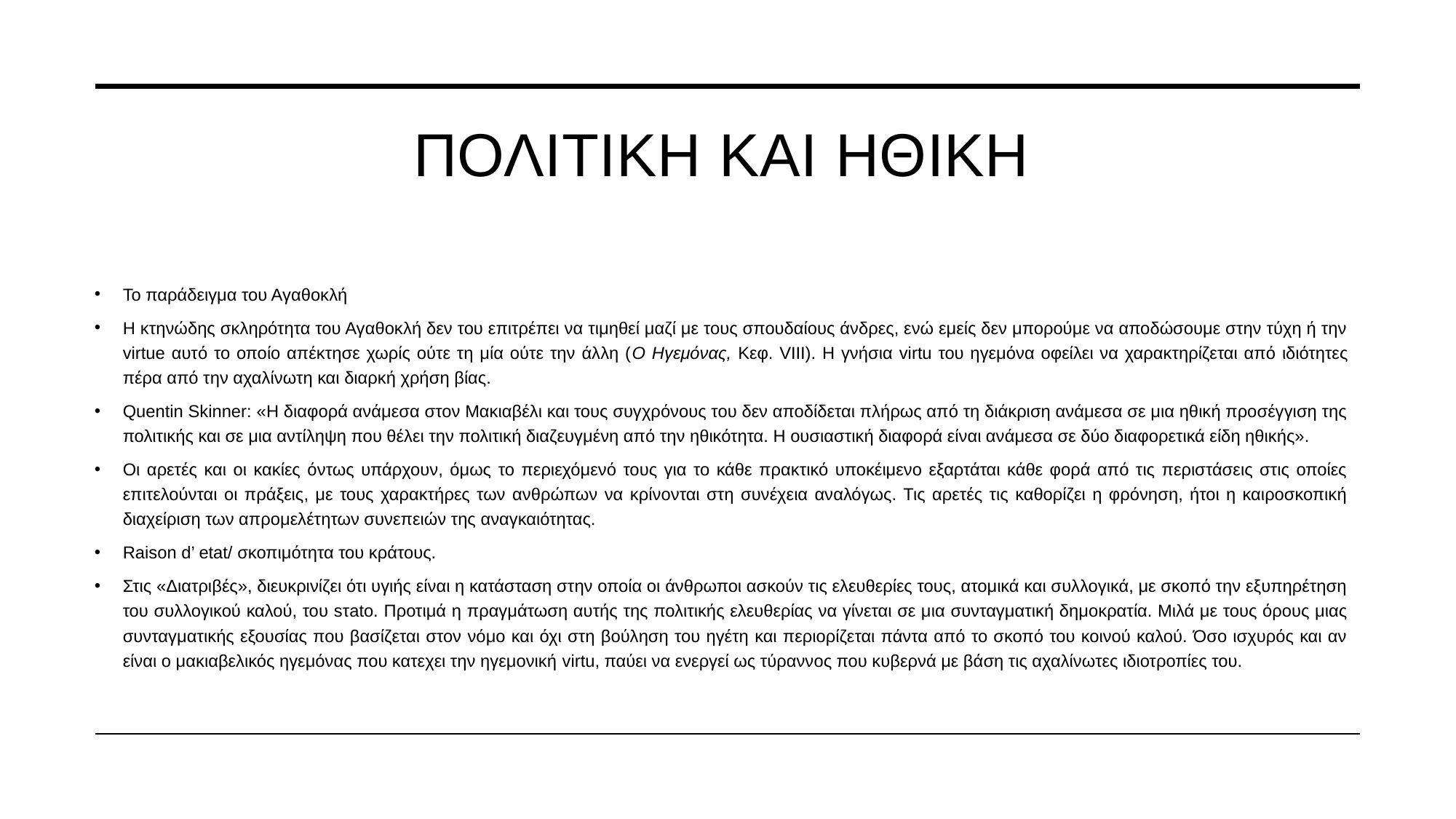

# ΠΟΛΙΤΙΚΗ ΚΑΙ ΗΘΙΚΗ
Το παράδειγμα του Αγαθοκλή
Η κτηνώδης σκληρότητα του Αγαθοκλή δεν του επιτρέπει να τιμηθεί μαζί με τους σπουδαίους άνδρες, ενώ εμείς δεν μπορούμε να αποδώσουμε στην τύχη ή την virtue αυτό το οποίο απέκτησε χωρίς ούτε τη μία ούτε την άλλη (Ο Ηγεμόνας, Κεφ. VIII). Η γνήσια virtu του ηγεμόνα οφείλει να χαρακτηρίζεται από ιδιότητες πέρα από την αχαλίνωτη και διαρκή χρήση βίας.
Quentin Skinner: «Η διαφορά ανάμεσα στον Μακιαβέλι και τους συγχρόνους του δεν αποδίδεται πλήρως από τη διάκριση ανάμεσα σε μια ηθική προσέγγιση της πολιτικής και σε μια αντίληψη που θέλει την πολιτική διαζευγμένη από την ηθικότητα. Η ουσιαστική διαφορά είναι ανάμεσα σε δύο διαφορετικά είδη ηθικής».
Οι αρετές και οι κακίες όντως υπάρχουν, όμως το περιεχόμενό τους για το κάθε πρακτικό υποκέιμενο εξαρτάται κάθε φορά από τις περιστάσεις στις οποίες επιτελούνται οι πράξεις, με τους χαρακτήρες των ανθρώπων να κρίνονται στη συνέχεια αναλόγως. Τις αρετές τις καθορίζει η φρόνηση, ήτοι η καιροσκοπική διαχείριση των απρομελέτητων συνεπειών της αναγκαιότητας.
Raison d’ etat/ σκοπιμότητα του κράτους.
Στις «Διατριβές», διευκρινίζει ότι υγιής είναι η κατάσταση στην οποία οι άνθρωποι ασκούν τις ελευθερίες τους, ατομικά και συλλογικά, με σκοπό την εξυπηρέτηση του συλλογικού καλού, του sτato. Προτιμά η πραγμάτωση αυτής της πολιτικής ελευθερίας να γίνεται σε μια συνταγματική δημοκρατία. Μιλά με τους όρους μιας συνταγματικής εξουσίας που βασίζεται στον νόμο και όχι στη βούληση του ηγέτη και περιορίζεται πάντα από το σκοπό του κοινού καλού. Όσο ισχυρός και αν είναι ο μακιαβελικός ηγεμόνας που κατεχει την ηγεμονική virtu, παύει να ενεργεί ως τύραννος που κυβερνά με βάση τις αχαλίνωτες ιδιοτροπίες του.